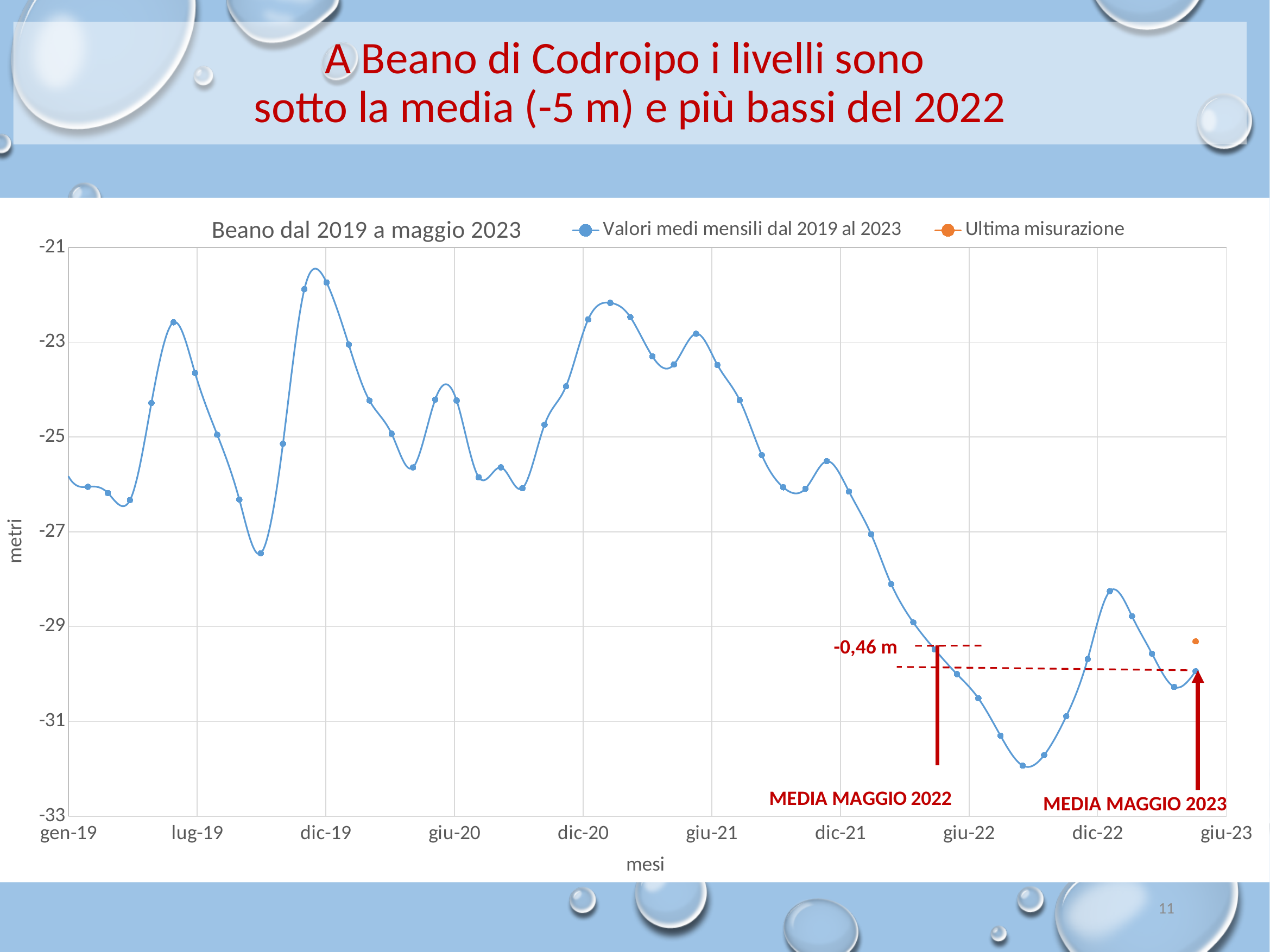

# A Beano di Codroipo i livelli sono sotto la media (-5 m) e più bassi del 2022

### Chart: Beano dal 2019 a maggio 2023

| Category |  | Ultima misurazione |
|---|---|---|
-0,46 m
MEDIA MAGGIO 2023
11